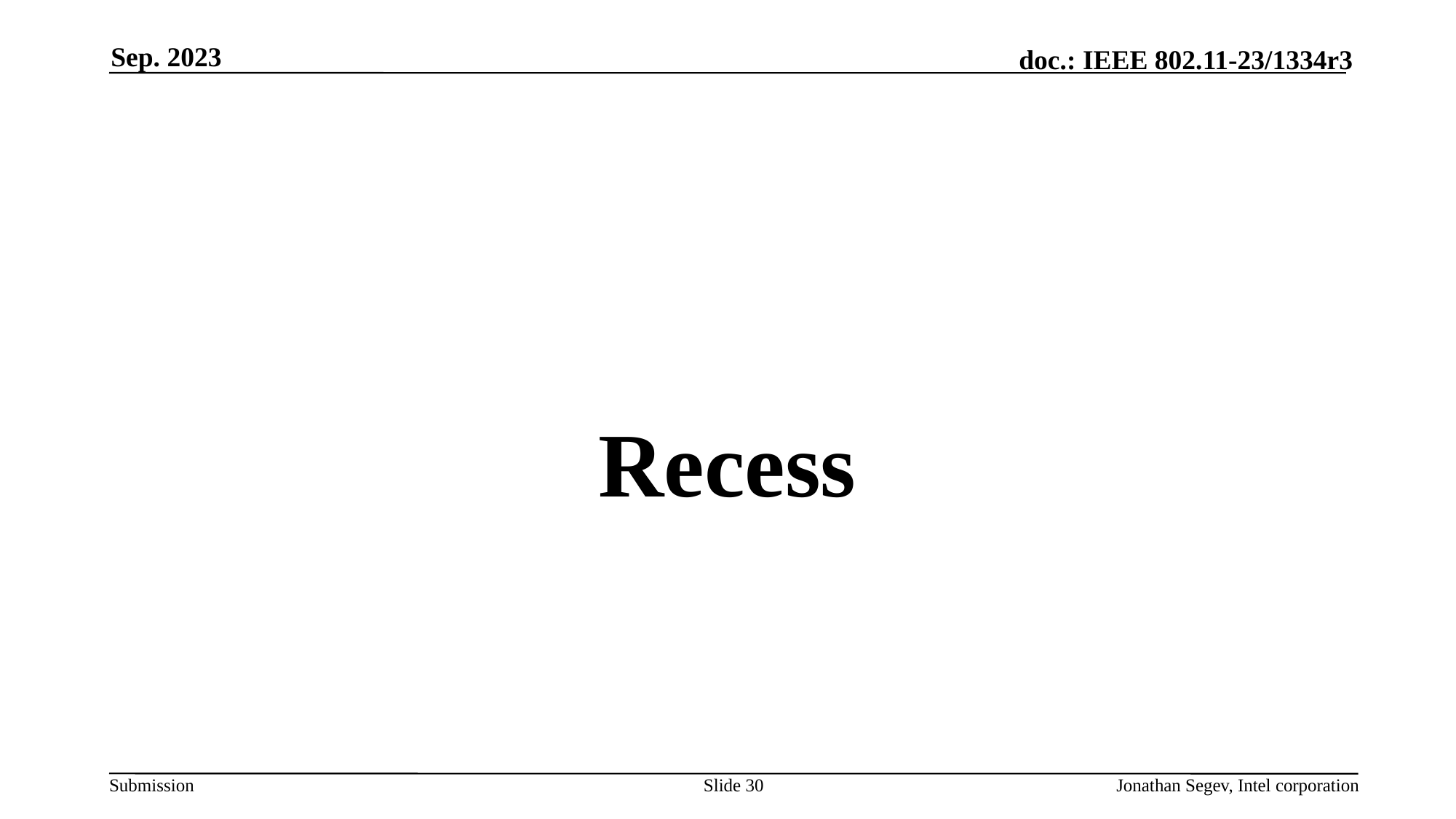

Sep. 2023
#

Recess
Slide 30
Jonathan Segev, Intel corporation